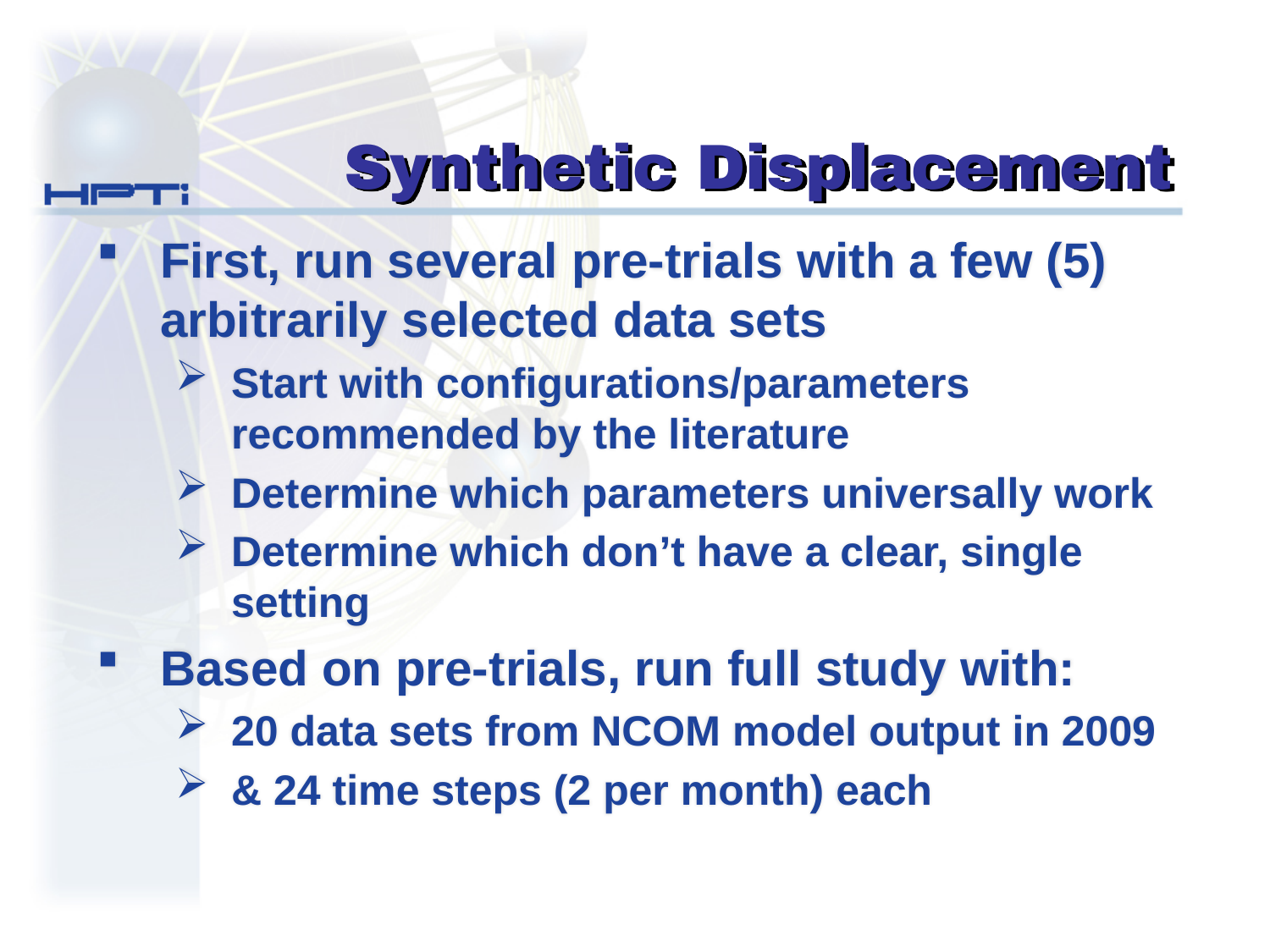

# Synthetic Displacement
First, run several pre-trials with a few (5) arbitrarily selected data sets
Start with configurations/parameters recommended by the literature
Determine which parameters universally work
Determine which don’t have a clear, single setting
Based on pre-trials, run full study with:
20 data sets from NCOM model output in 2009
& 24 time steps (2 per month) each